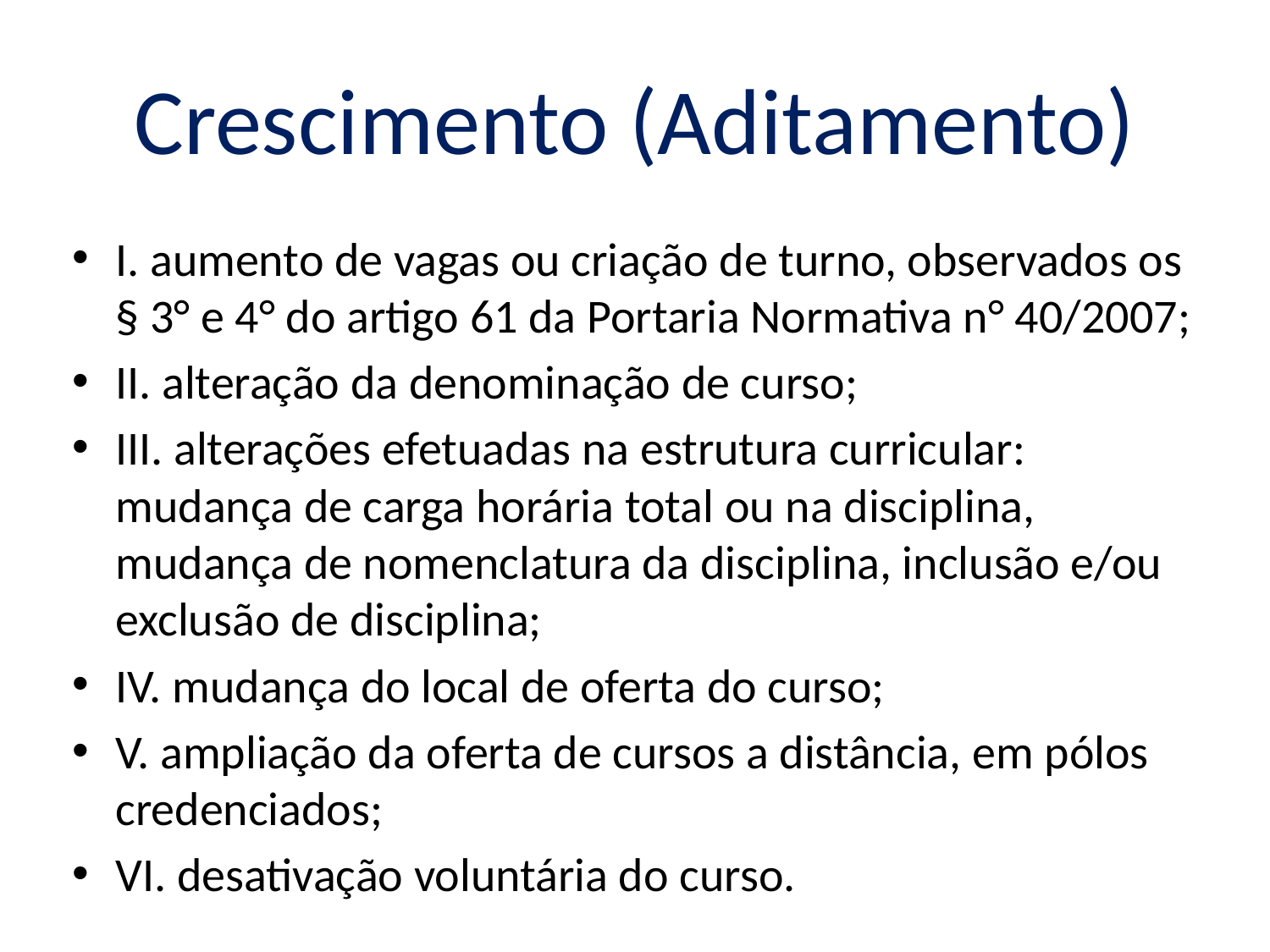

# Crescimento (Aditamento)
I. aumento de vagas ou criação de turno, observados os § 3° e 4° do artigo 61 da Portaria Normativa n° 40/2007;
II. alteração da denominação de curso;
III. alterações efetuadas na estrutura curricular: mudança de carga horária total ou na disciplina, mudança de nomenclatura da disciplina, inclusão e/ou exclusão de disciplina;
IV. mudança do local de oferta do curso;
V. ampliação da oferta de cursos a distância, em pólos credenciados;
VI. desativação voluntária do curso.